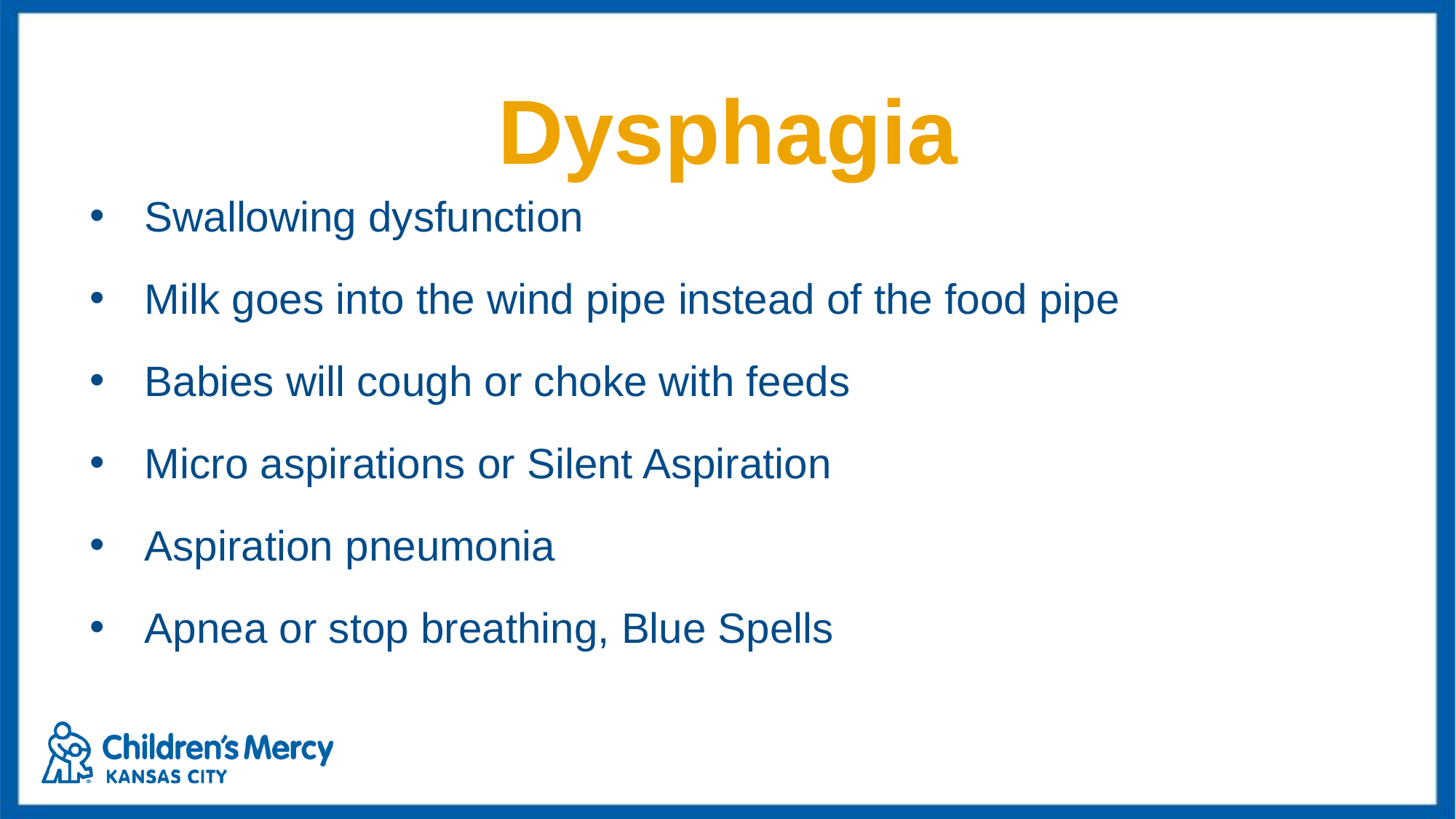

# Dysphagia
Swallowing dysfunction
Milk goes into the wind pipe instead of the food pipe
Babies will cough or choke with feeds
Micro aspirations or Silent Aspiration
Aspiration pneumonia
Apnea or stop breathing, Blue Spells